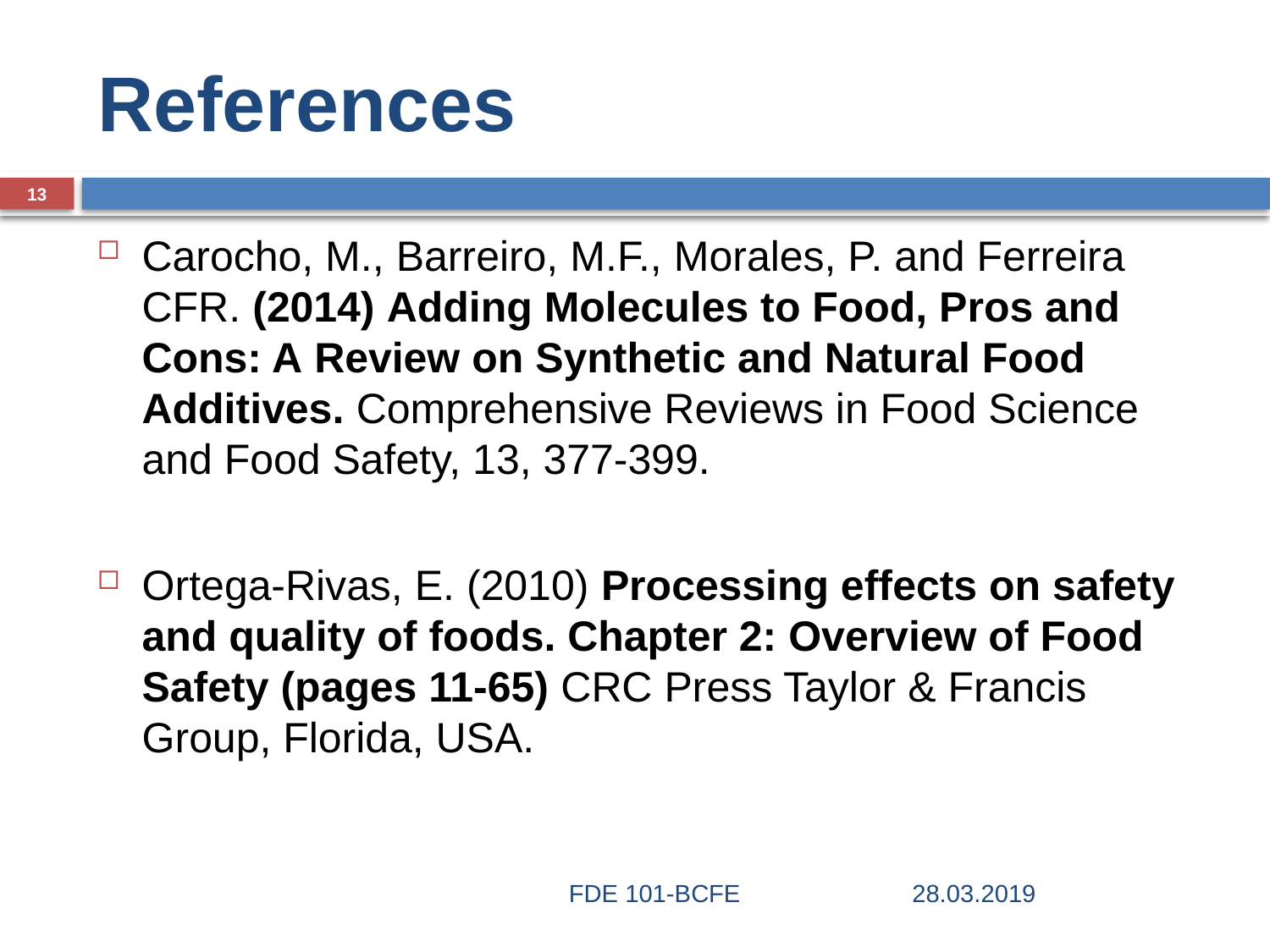

# References
13
Carocho, M., Barreiro, M.F., Morales, P. and Ferreira CFR. (2014) Adding Molecules to Food, Pros and Cons: A Review on Synthetic and Natural Food Additives. Comprehensive Reviews in Food Science and Food Safety, 13, 377-399.

Ortega-Rivas, E. (2010) Processing effects on safety and quality of foods. Chapter 2: Overview of Food Safety (pages 11-65) CRC Press Taylor & Francis Group, Florida, USA.

FDE 101-BCFE
28.03.2019